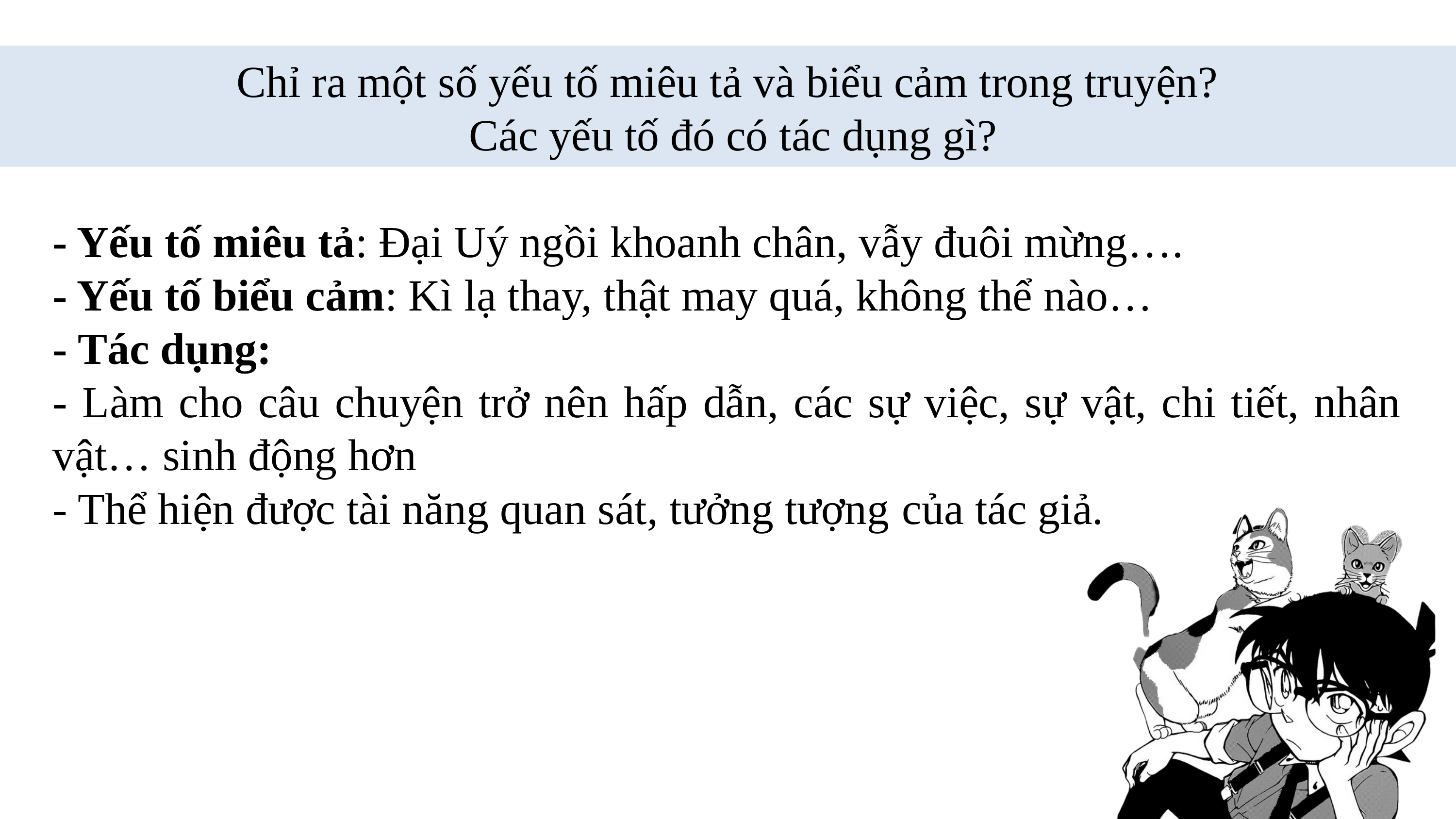

Chỉ ra một số yếu tố miêu tả và biểu cảm trong truyện?
 Các yếu tố đó có tác dụng gì?
- Yếu tố miêu tả: Đại Uý ngồi khoanh chân, vẫy đuôi mừng….
- Yếu tố biểu cảm: Kì lạ thay, thật may quá, không thể nào…
- Tác dụng:
- Làm cho câu chuyện trở nên hấp dẫn, các sự việc, sự vật, chi tiết, nhân vật… sinh động hơn
- Thể hiện được tài năng quan sát, tưởng tượng của tác giả.